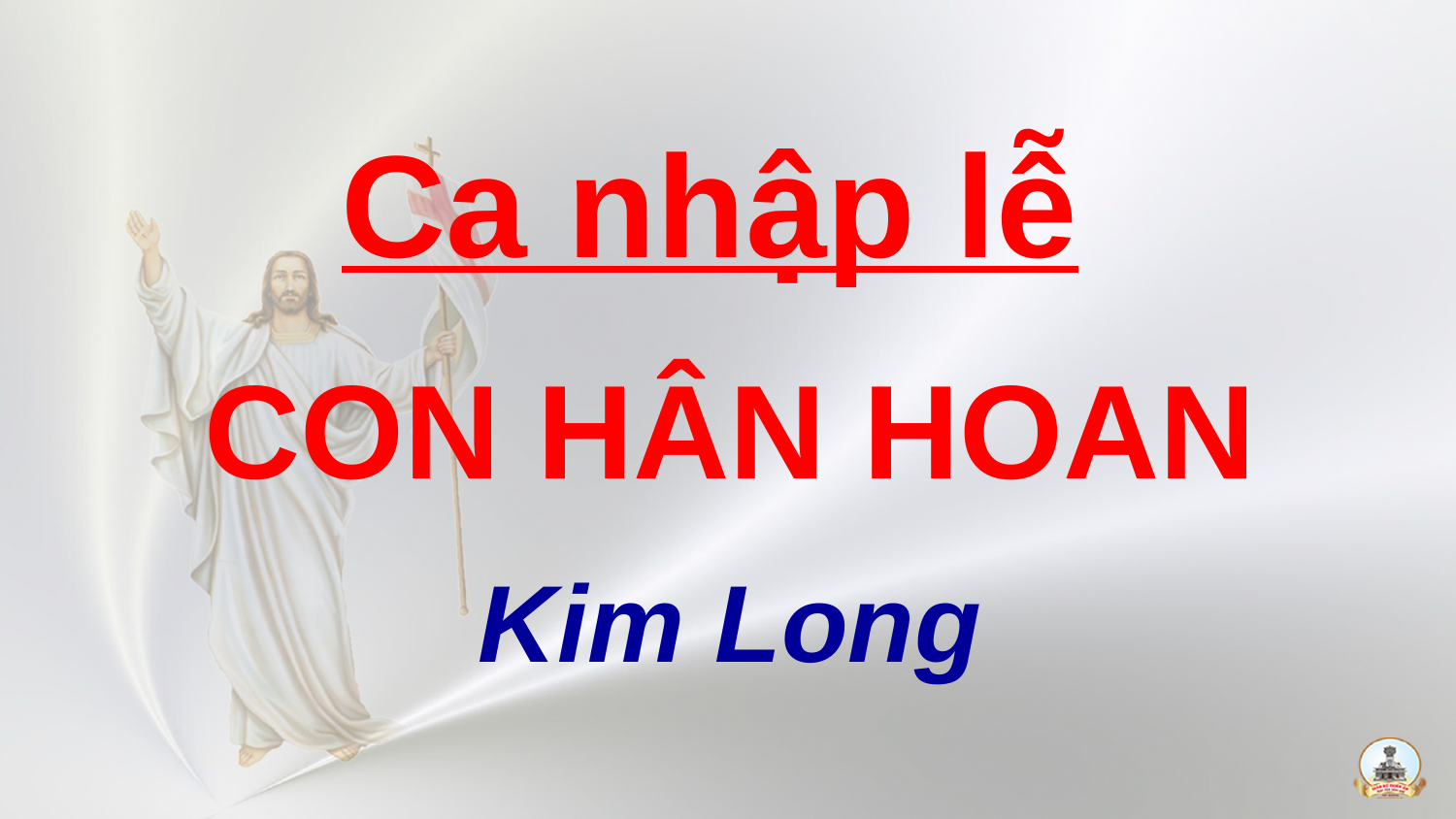

Ca nhập lễ
CON HÂN HOAN
Kim Long